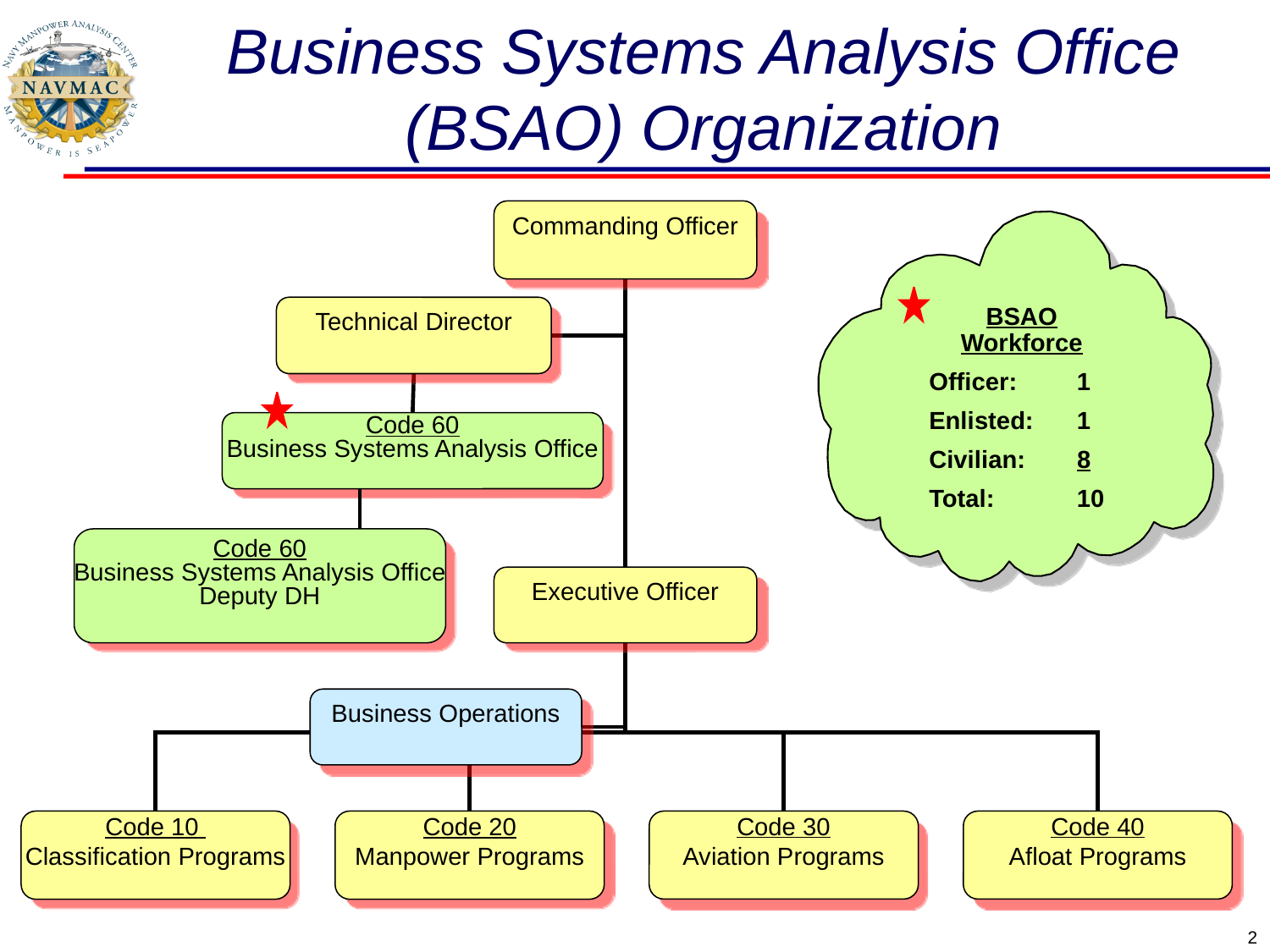

# Business Systems Analysis Office (BSAO) Organization
Commanding Officer

BSAO Workforce
Officer:	   1
Enlisted:	   1
Civilian:	   8
Total:	   10

Technical Director

Code 60
Business Systems Analysis Office

Executive Officer

Business Operations

Code 10
Classification Programs

Code 20
Manpower Programs

Code 30
Aviation Programs

Code 40
Afloat Programs

Code 60
Business Systems Analysis Office
Deputy DH

2